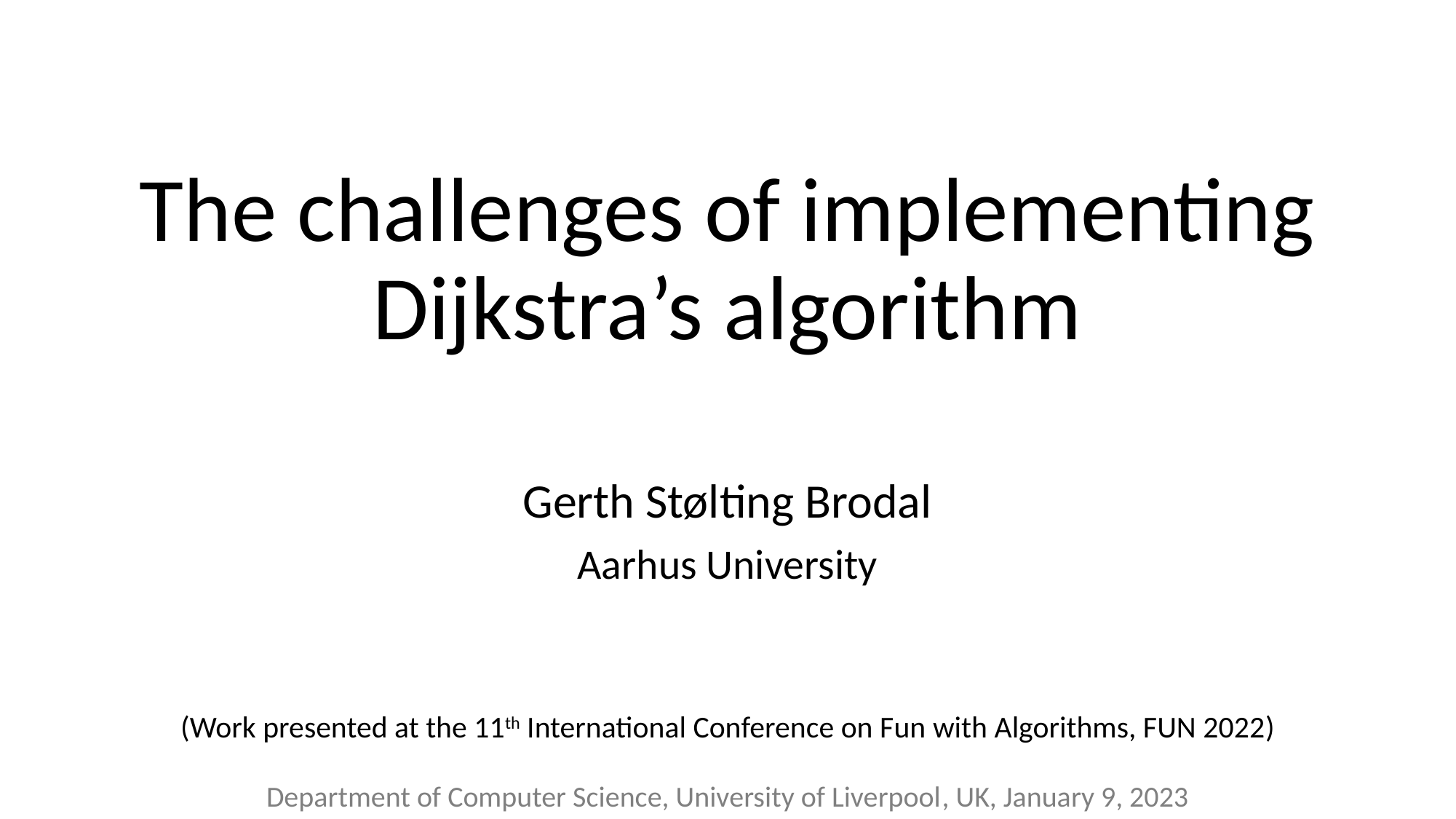

# The challenges of implementing Dijkstra’s algorithm
Gerth Stølting Brodal
Aarhus University
(Work presented at the 11th International Conference on Fun with Algorithms, FUN 2022)
Department of Computer Science, University of Liverpool, UK, January 9, 2023